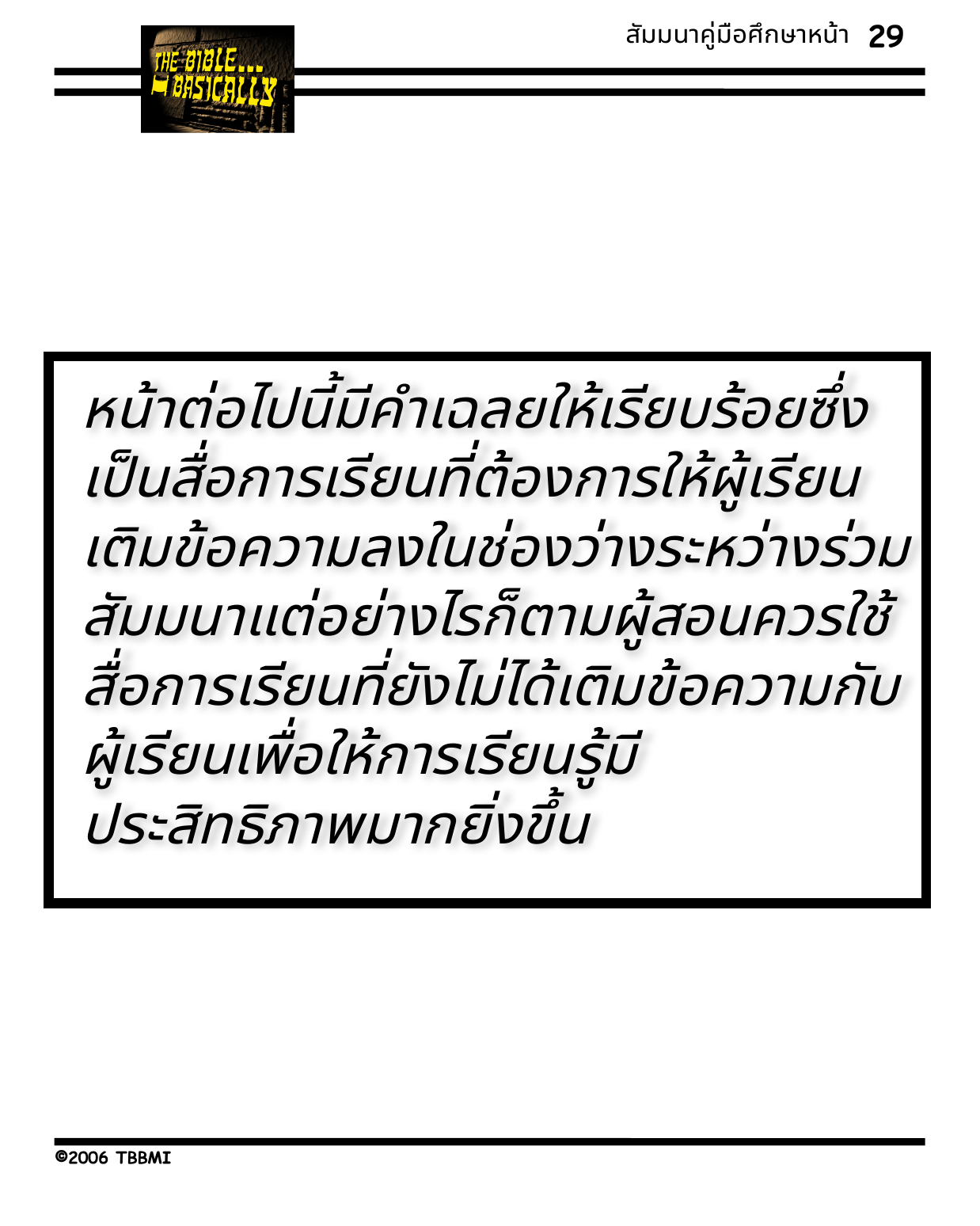

สัมมนาคู่มือศึกษาหน้า
29

หน้าต่อไปนี้มีคำเฉลยให้เรียบร้อยซึ่งเป็นสื่อการเรียนที่ต้องการให้ผู้เรียนเติมข้อความลงในช่องว่างระหว่างร่วมสัมมนาแต่อย่างไรก็ตามผู้สอนควรใช้สื่อการเรียนที่ยังไม่ได้เติมข้อความกับผู้เรียนเพื่อให้การเรียนรู้มีประสิทธิภาพมากยิ่งขึ้น